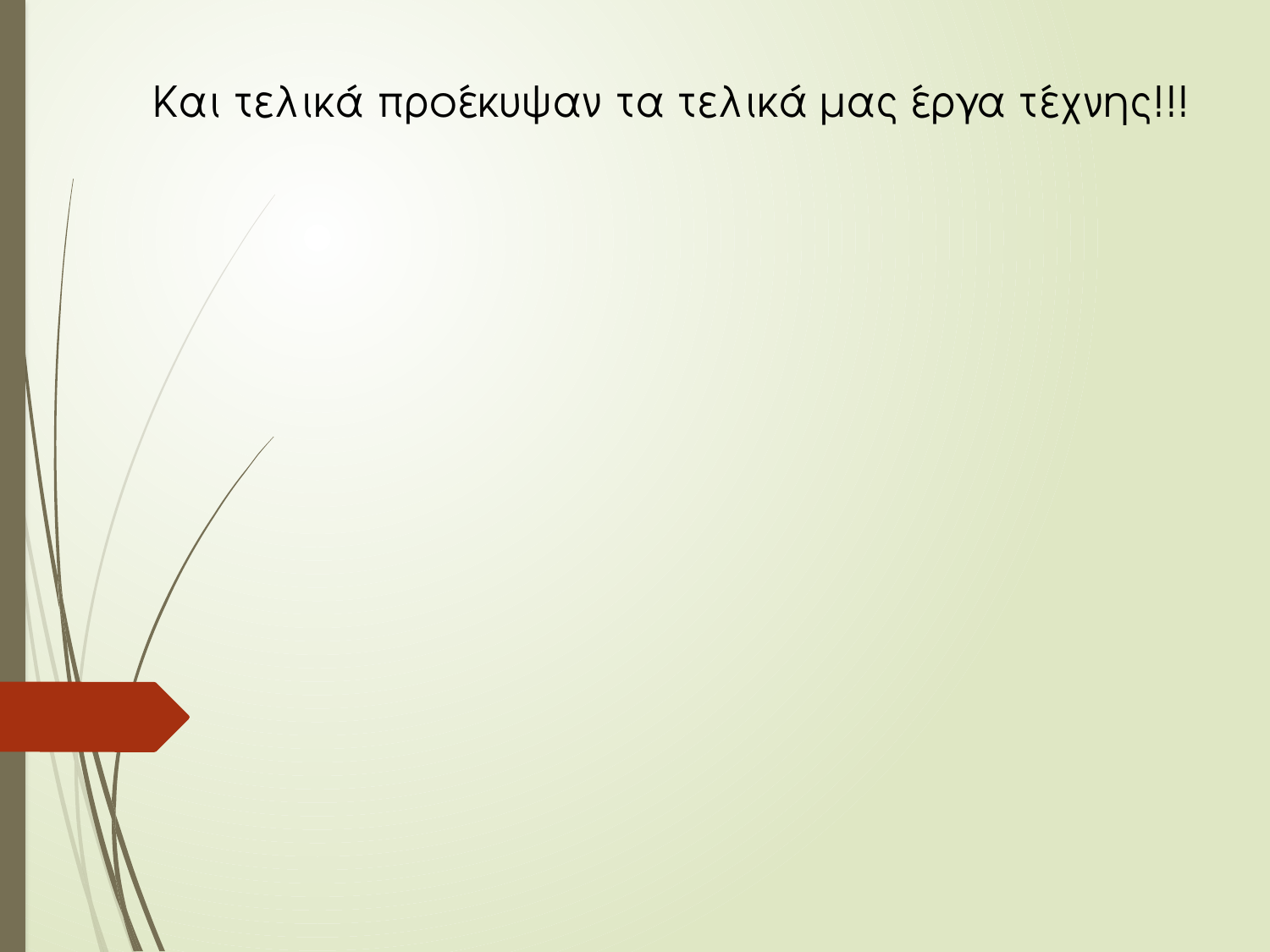

Και τελικά προέκυψαν τα τελικά μας έργα τέχνης!!!